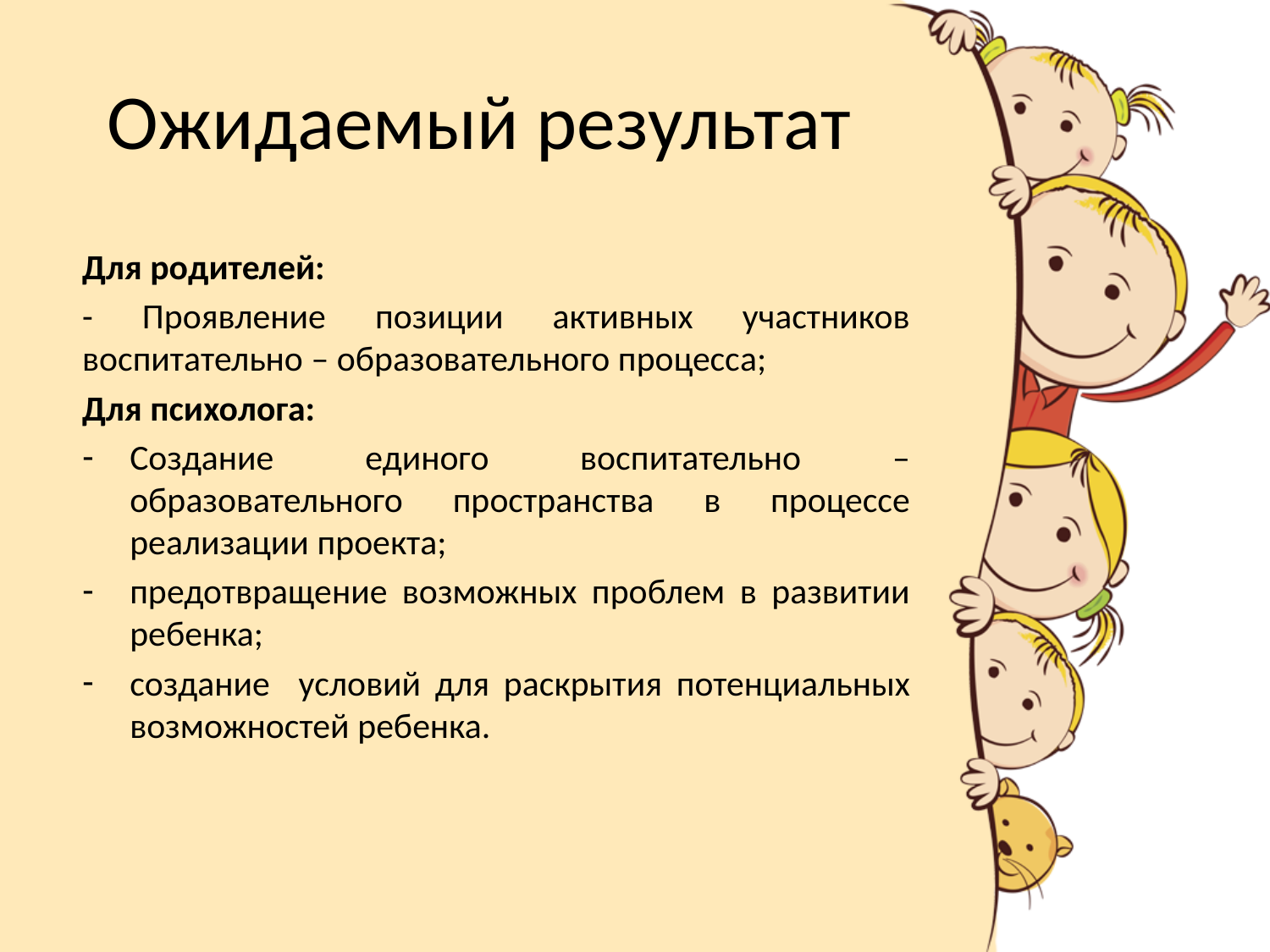

# Ожидаемый результат
Для родителей:
- Проявление позиции активных участников воспитательно – образовательного процесса;
Для психолога:
Создание единого воспитательно – образовательного пространства в процессе реализации проекта;
предотвращение возможных проблем в развитии ребенка;
создание  условий для раскрытия потенциальных возможностей ребенка.